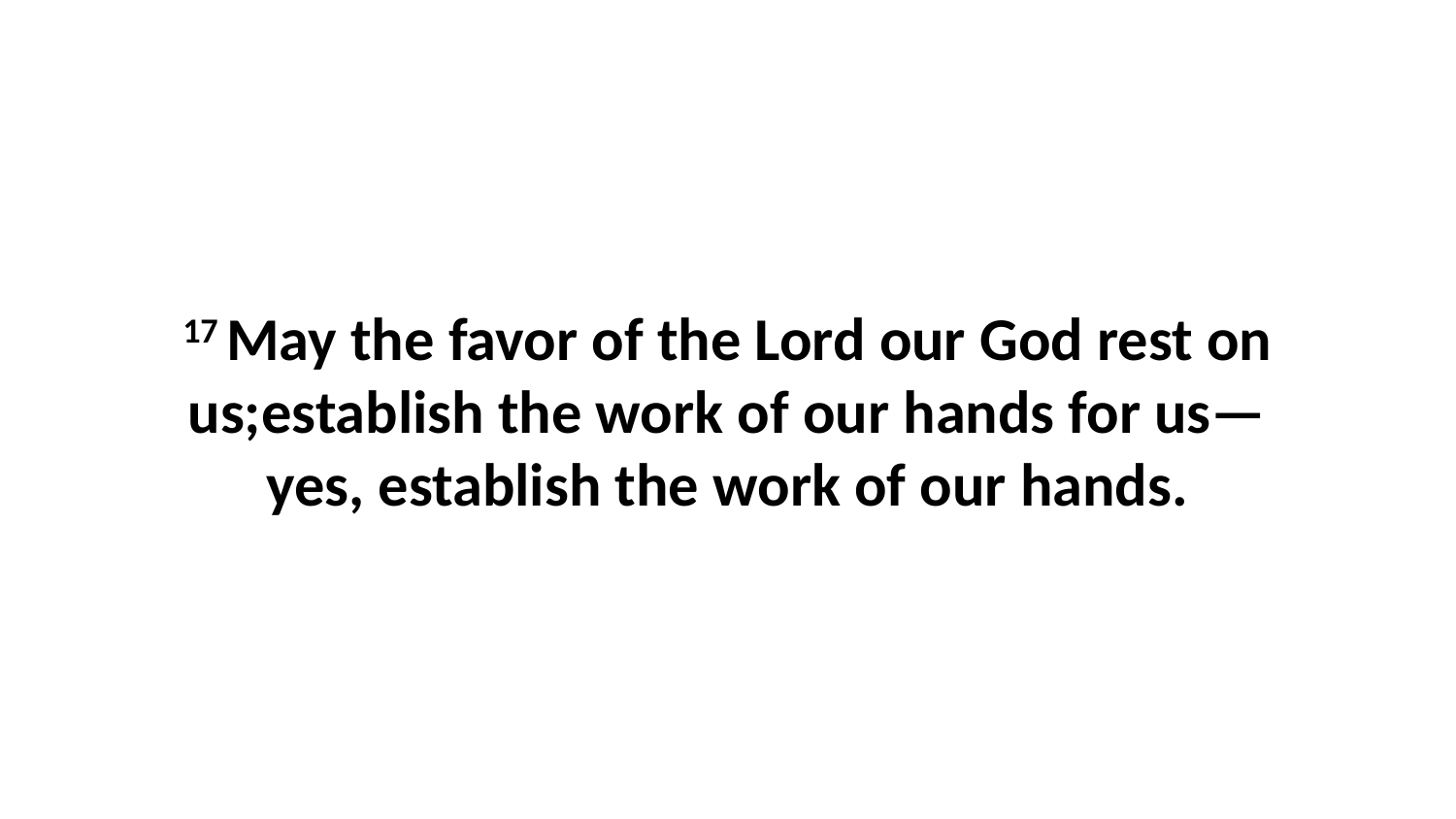

17 May the favor of the Lord our God rest on us;establish the work of our hands for us—yes, establish the work of our hands.